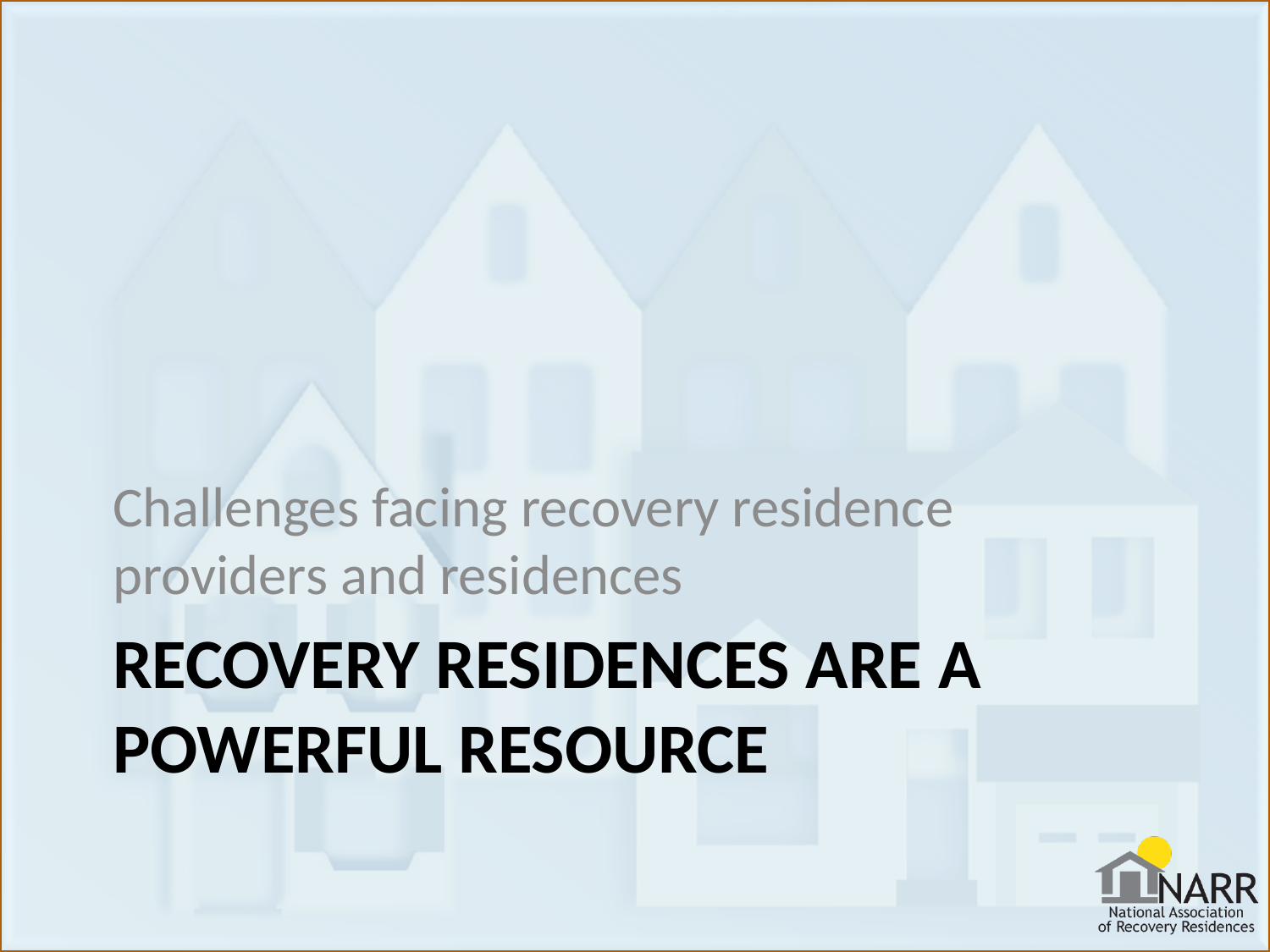

Challenges facing recovery residence providers and residences
# Recovery residences are a powerful resource